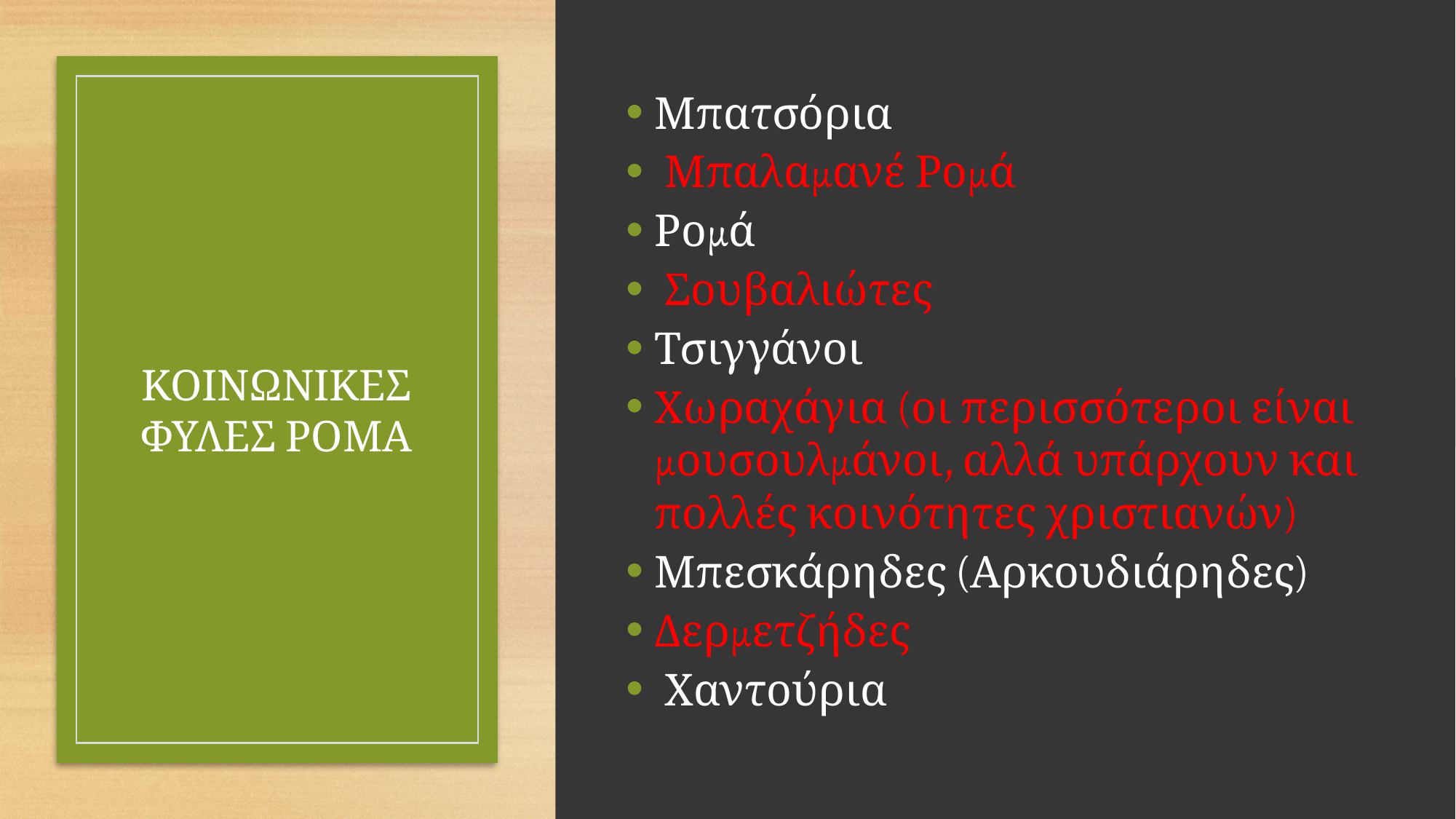

Μπατσόρια
 Μπαλαμανέ Ρομά
Ρομά
 Σουβαλιώτες
Τσιγγάνοι
Χωραχάγια (οι περισσότεροι είναι μουσουλμάνοι, αλλά υπάρχουν και πολλές κοινότητες χριστιανών)
Μπεσκάρηδες (Αρκουδιάρηδες)
Δερμετζήδες
 Χαντούρια

# ΚΟΙΝΩΝΙΚΕΣ ΦΥΛΕΣ ΡΟΜΑ